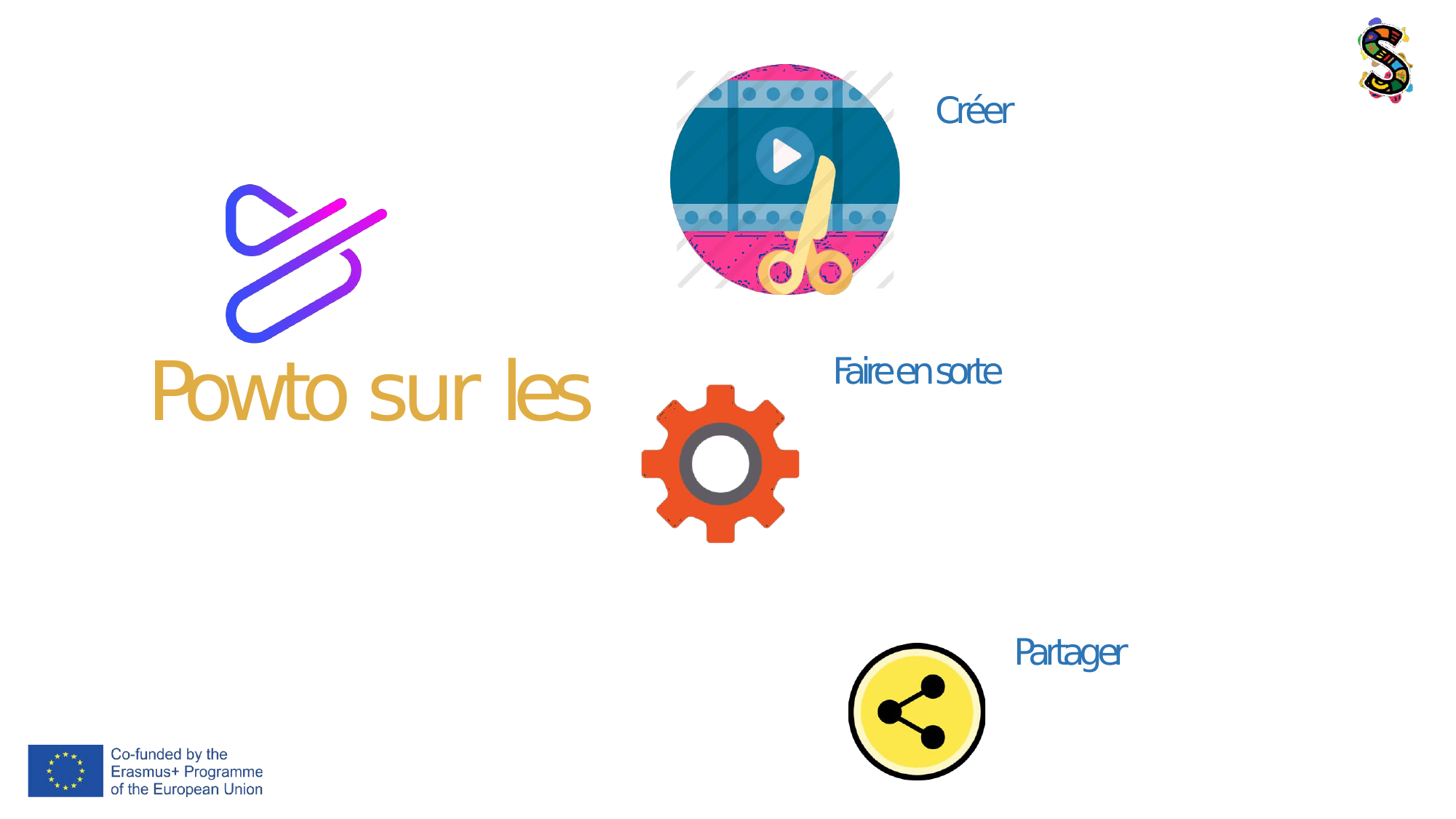

Créer
Vous pouvez créer des vidéos et des présentations dans n'importe quel style avec des vidéos, des images et des personnages ou animations

Powto sur les
Faire en sorte
Vous pouvez gérer vos projets, vos équipes et
bibliothèques partagées avec vos trams. Intégrations avec Microsoft Teams, Photoshop, Canva, PowerPoint, Hibspot et plus.

Partager
Vous pouvez partager vos créations sur des plateformes sociales et marketing ou télécharger vos vidéos.